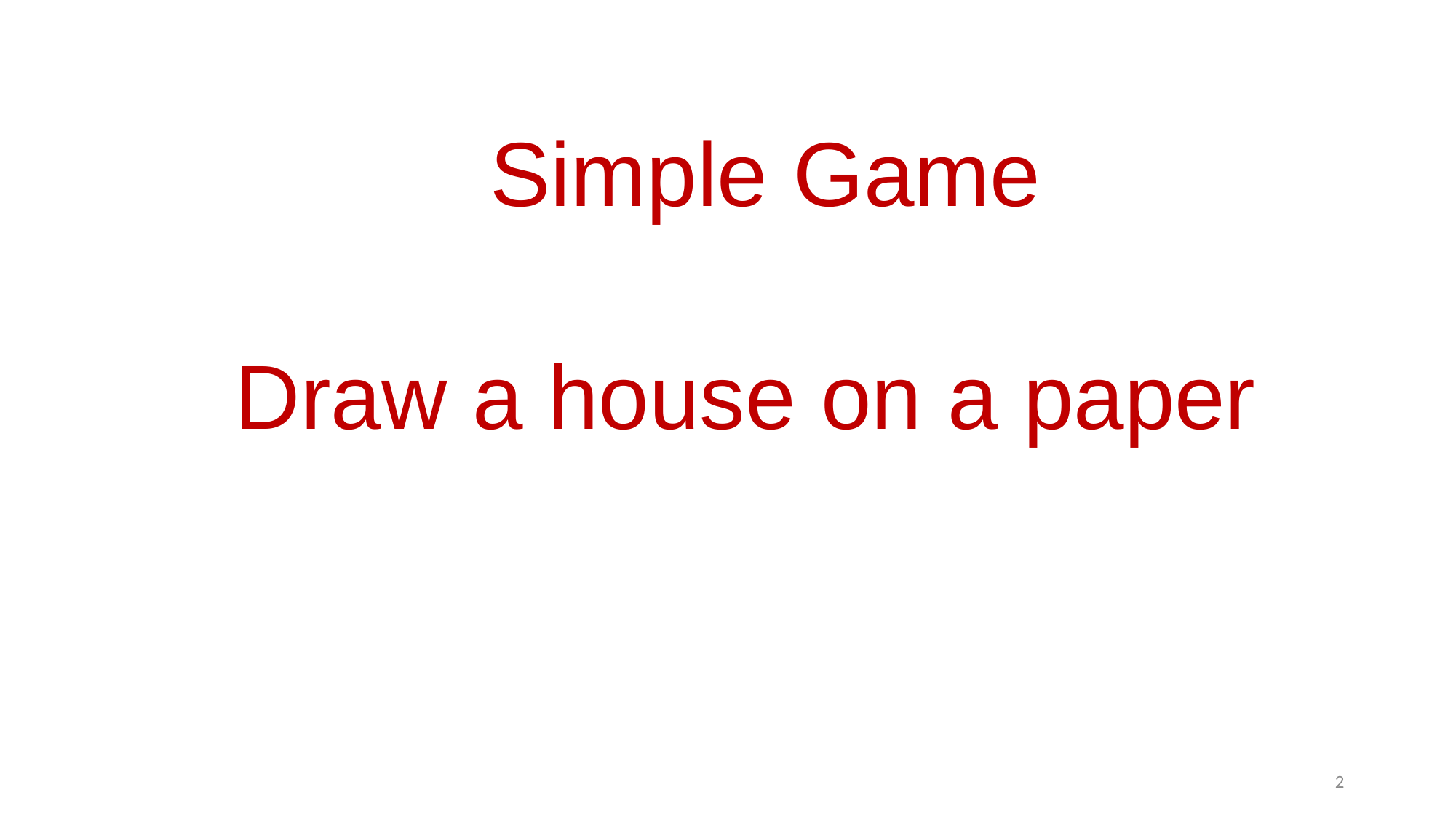

Simple Game
Draw a house on a paper
2